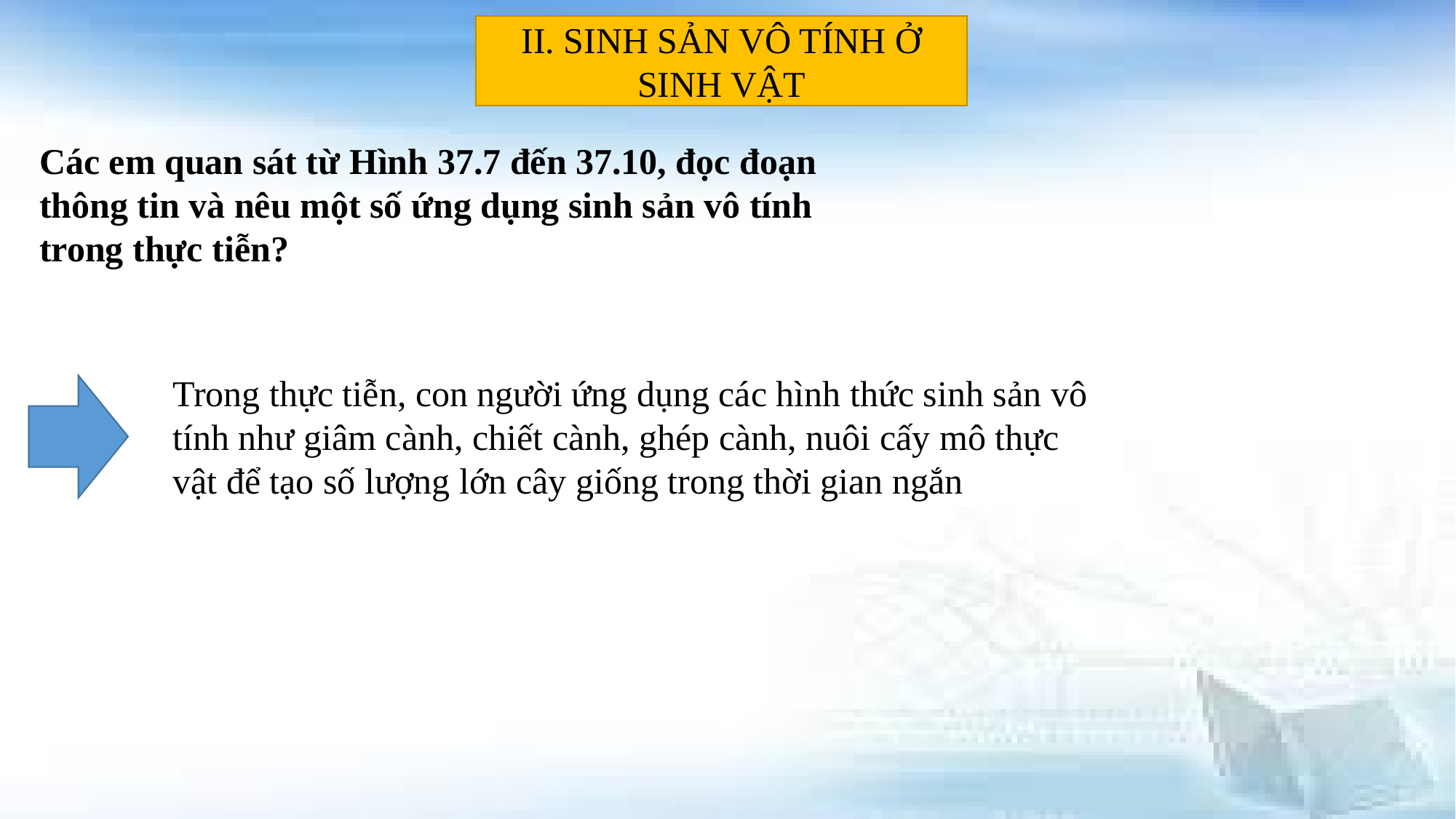

II. SINH SẢN VÔ TÍNH Ở SINH VẬT
Các em quan sát từ Hình 37.7 đến 37.10, đọc đoạn thông tin và nêu một số ứng dụng sinh sản vô tính trong thực tiễn?
Trong thực tiễn, con người ứng dụng các hình thức sinh sản vô tính như giâm cành, chiết cành, ghép cành, nuôi cấy mô thực vật để tạo số lượng lớn cây giống trong thời gian ngắn